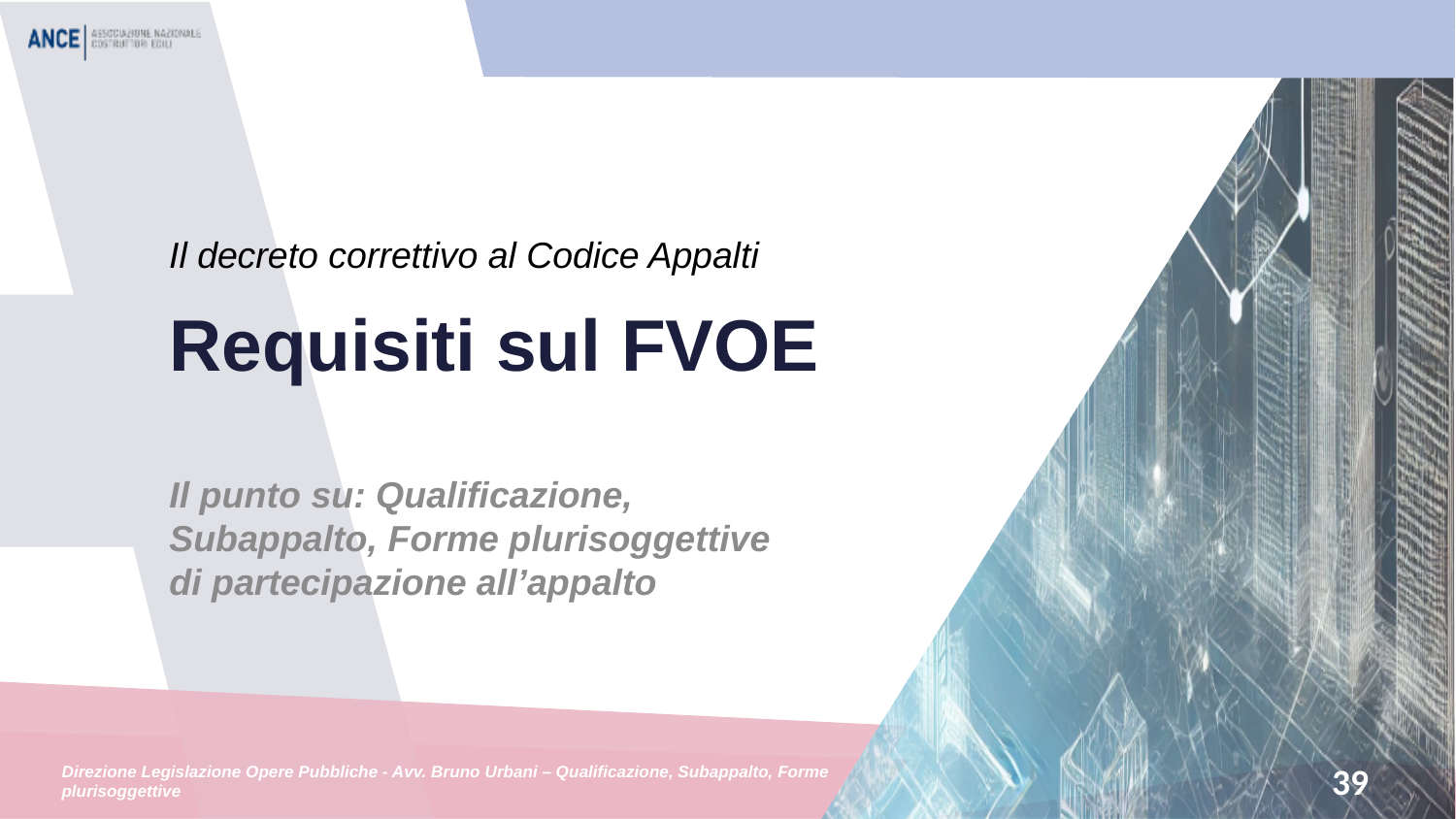

Il decreto correttivo al Codice Appalti
# Requisiti sul FVOE
Il punto su: Qualificazione, Subappalto, Forme plurisoggettive di partecipazione all’appalto
Direzione Legislazione Opere Pubbliche - Avv. Bruno Urbani – Qualificazione, Subappalto, Forme plurisoggettive
39